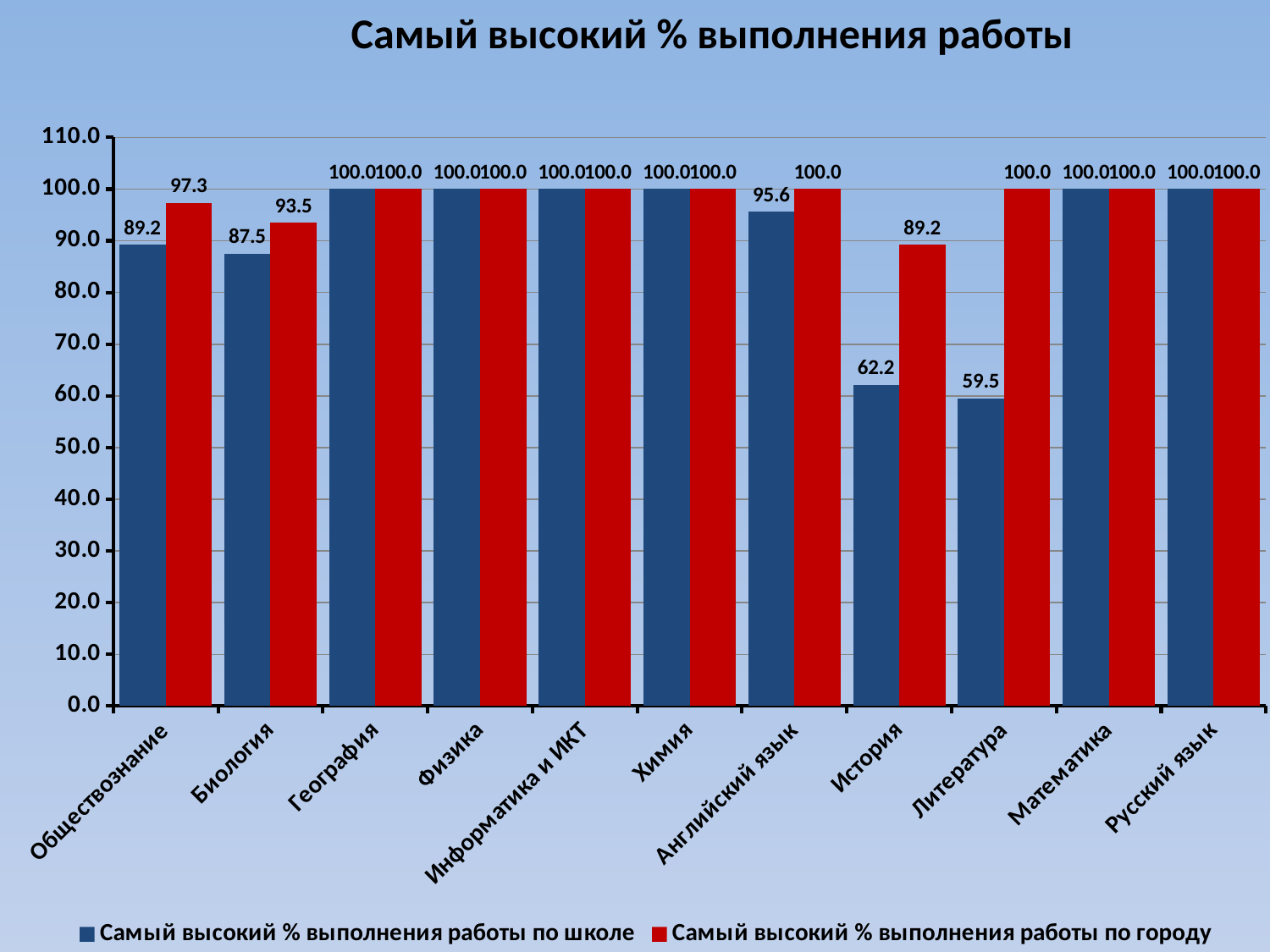

Самый высокий % выполнения работы

### Chart

| Category | Самый высокий % выполнения работы по школе | Самый высокий % выполнения работы по городу |
|---|---|---|
| Обществознание | 89.18918918918918 | 97.29729729729733 |
| Биология | 87.5 | 93.47826086956523 |
| География | 100.0 | 100.0 |
| Физика | 100.0 | 100.0 |
| Информатика и ИКТ | 100.0 | 100.0 |
| Химия | 100.0 | 100.0 |
| Английский язык | 95.58823529411767 | 100.0 |
| История | 62.16216216216216 | 89.18918918918918 |
| Литература | 59.45945945945944 | 100.0 |
| Математика | 100.0 | 100.0 |
| Русский язык | 100.0 | 100.0 |